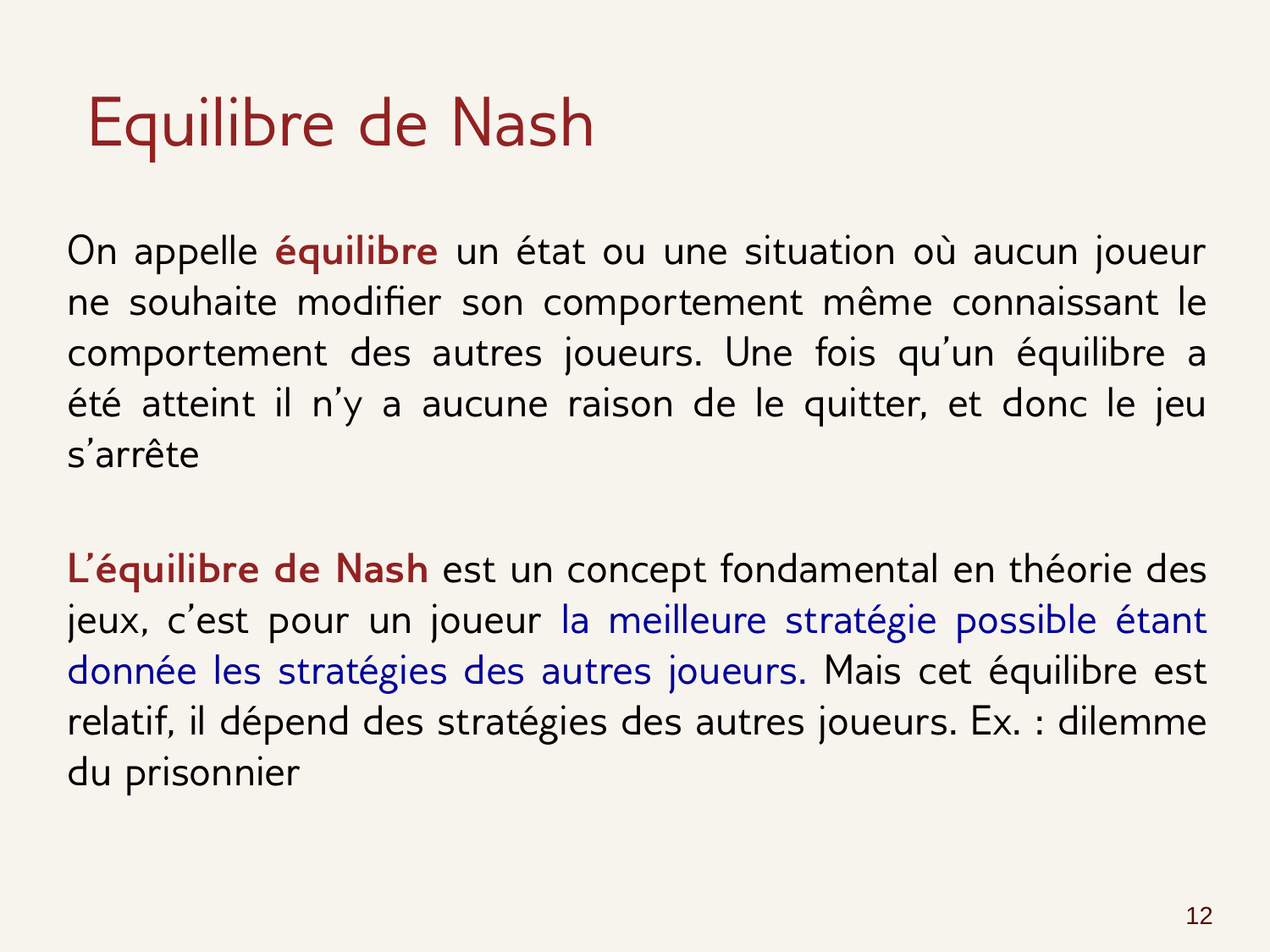

# Equilibre de Nash
On appelle équilibre un état ou une situation où aucun joueur ne souhaite modifier son comportement même connaissant le comportement des autres joueurs. Une fois qu’un équilibre a été atteint il n’y a aucune raison de le quitter, et donc le jeu s’arrête

L’équilibre de Nash est un concept fondamental en théorie des jeux, c’est pour un joueur la meilleure stratégie possible étant donnée les stratégies des autres joueurs. Mais cet équilibre est relatif, il dépend des stratégies des autres joueurs. Ex. : dilemme du prisonnier

12